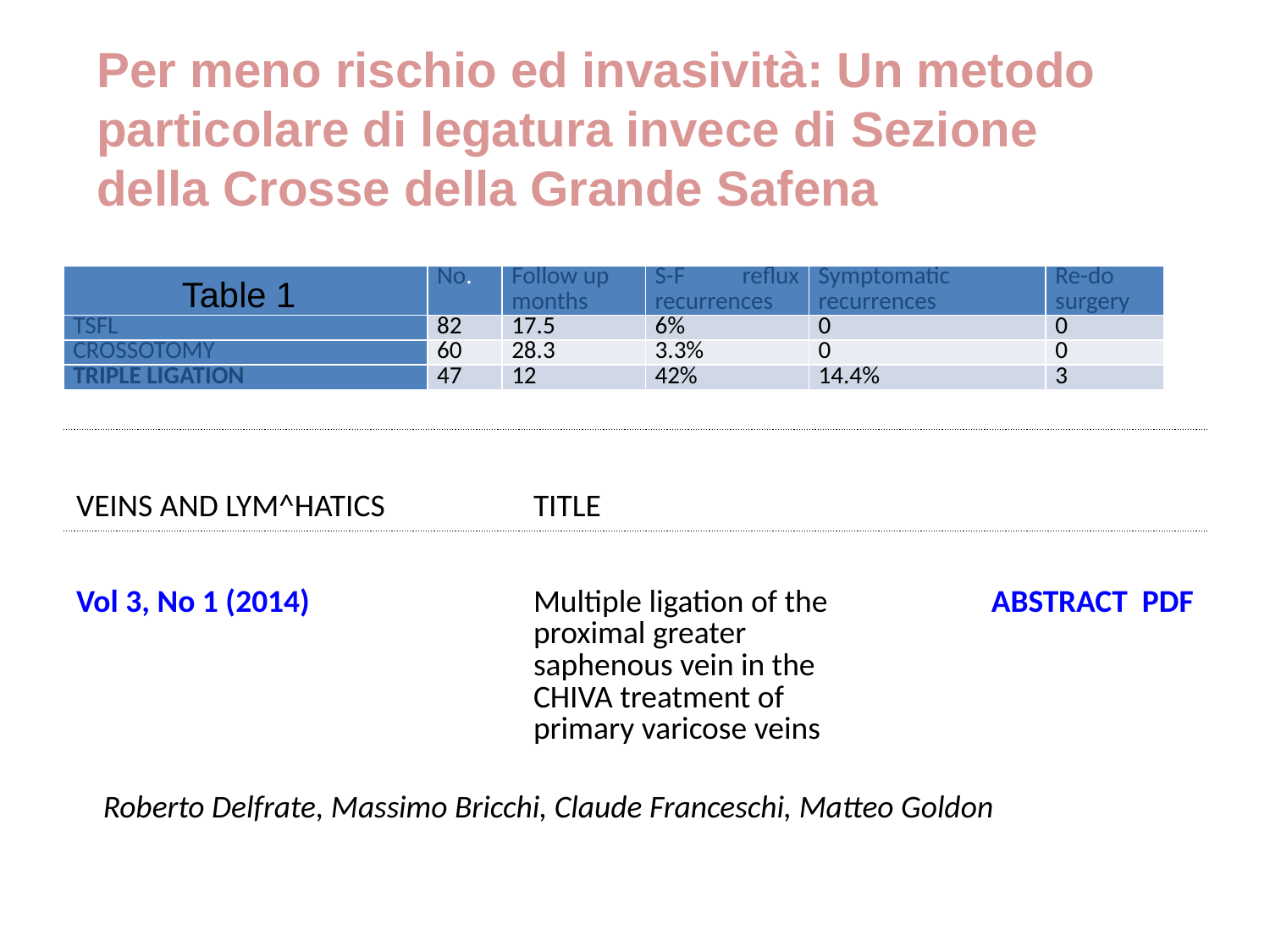

Per meno rischio ed invasività: Un metodo particolare di legatura invece di Sezione
della Crosse della Grande Safena
|  | No. | Follow up months | S-F reflux recurrences | Symptomatic recurrences | Re-do surgery |
| --- | --- | --- | --- | --- | --- |
| TSFL | 82 | 17.5 | 6% | 0 | 0 |
| CROSSOTOMY | 60 | 28.3 | 3.3% | 0 | 0 |
| TRIPLE LIGATION | 47 | 12 | 42% | 14.4% | 3 |
Table 1

|  |  |  |
| --- | --- | --- |
| Veins and Lym^hatics | TITLE |  |
|  |  |  |
| Vol 3, No 1 (2014) | Multiple ligation of the proximal greater saphenous vein in the CHIVA treatment of primary varicose veins | ABSTRACT  PDF |
| Roberto Delfrate, Massimo Bricchi, Claude Franceschi, Matteo Goldon |  |  |